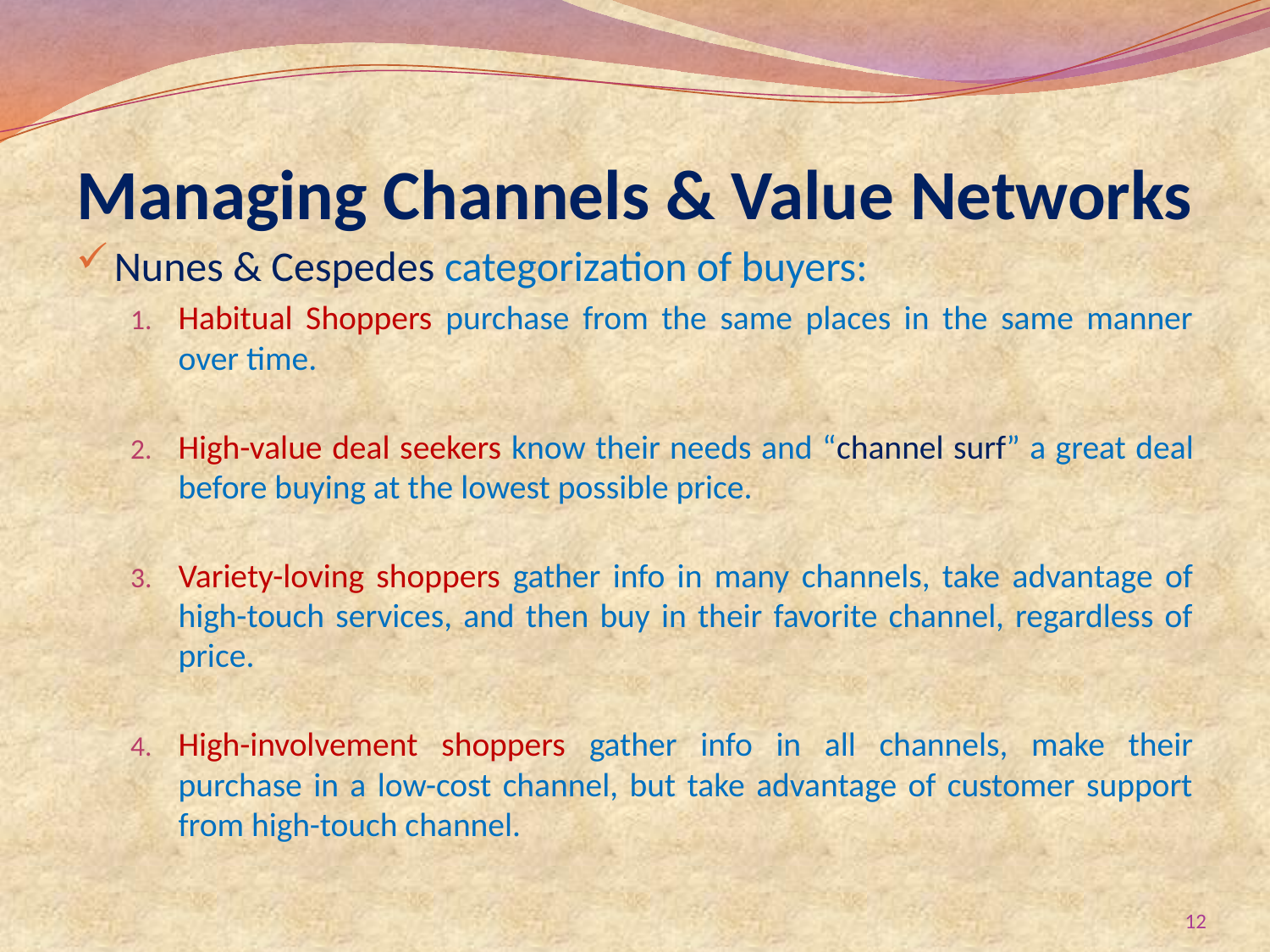

# Managing Channels & Value Networks
Nunes & Cespedes categorization of buyers:
Habitual Shoppers purchase from the same places in the same manner over time.

High-value deal seekers know their needs and “channel surf” a great deal before buying at the lowest possible price.

Variety-loving shoppers gather info in many channels, take advantage of high-touch services, and then buy in their favorite channel, regardless of price.

High-involvement shoppers gather info in all channels, make their purchase in a low-cost channel, but take advantage of customer support from high-touch channel.

12